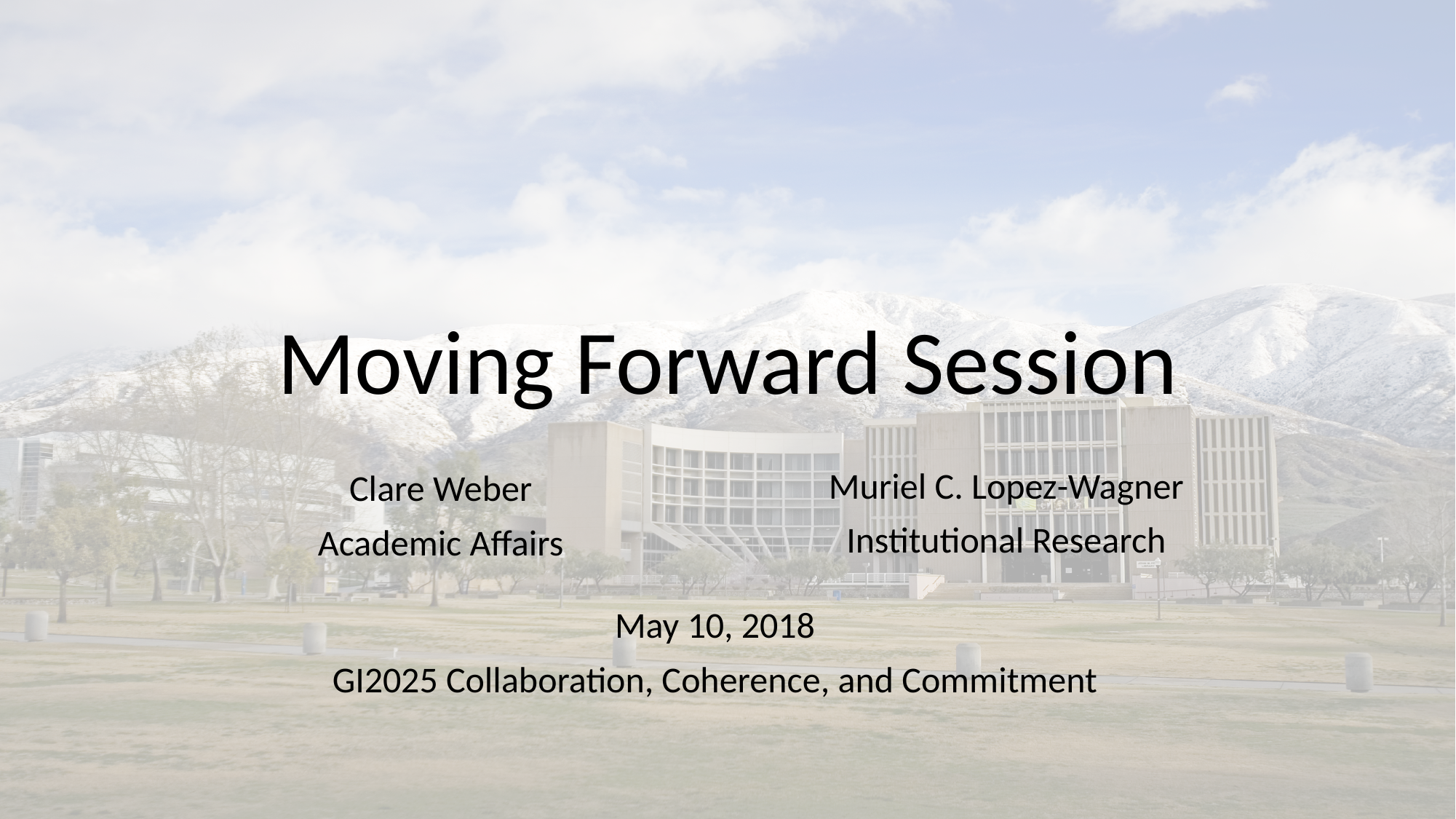

# Moving Forward Session
Muriel C. Lopez-Wagner
Institutional Research
Clare Weber
Academic Affairs
May 10, 2018
GI2025 Collaboration, Coherence, and Commitment